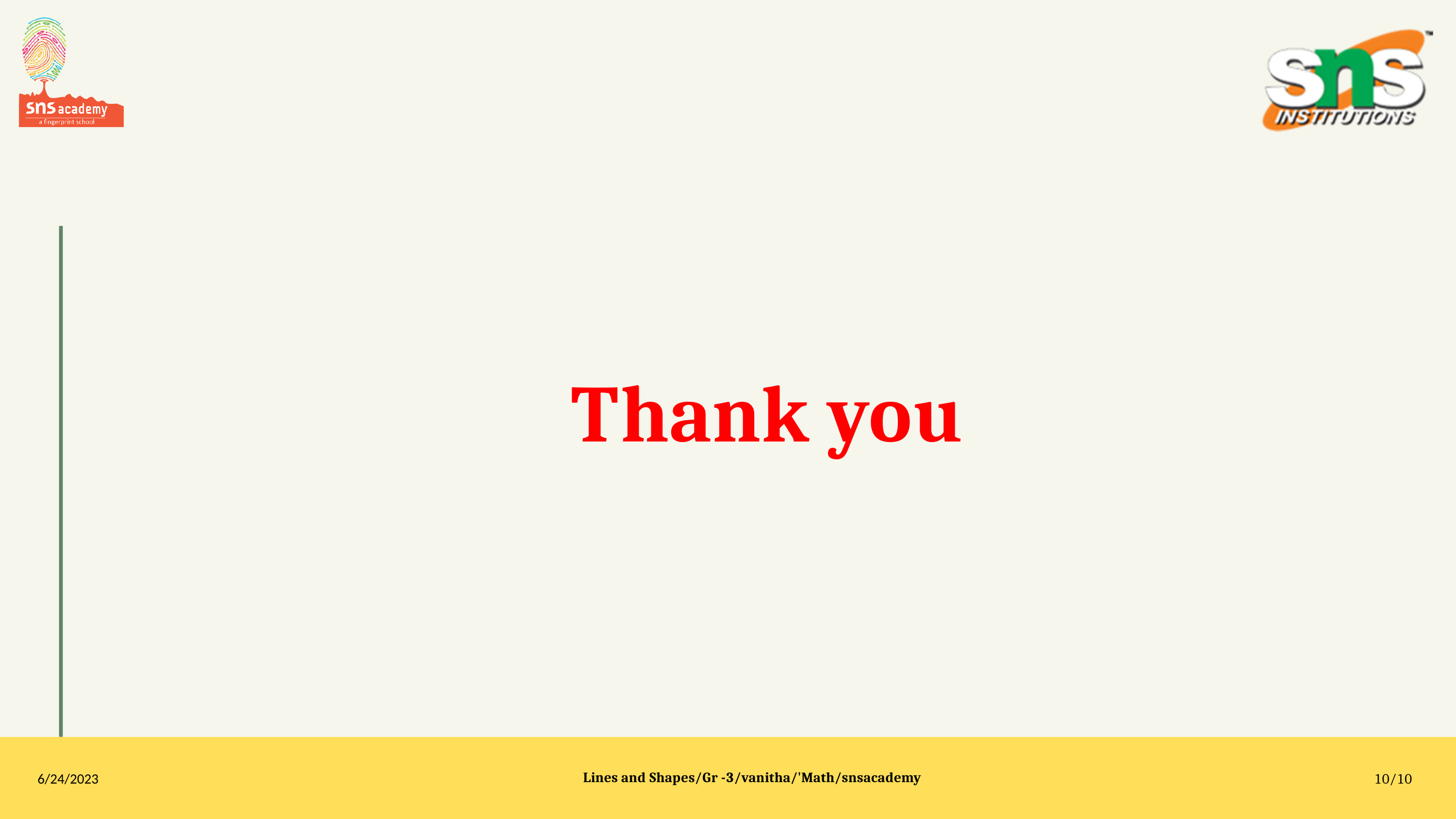

Thank you

Lines and Shapes/Gr -3/vanitha/'Math/snsacademy
6/24/2023
10/10